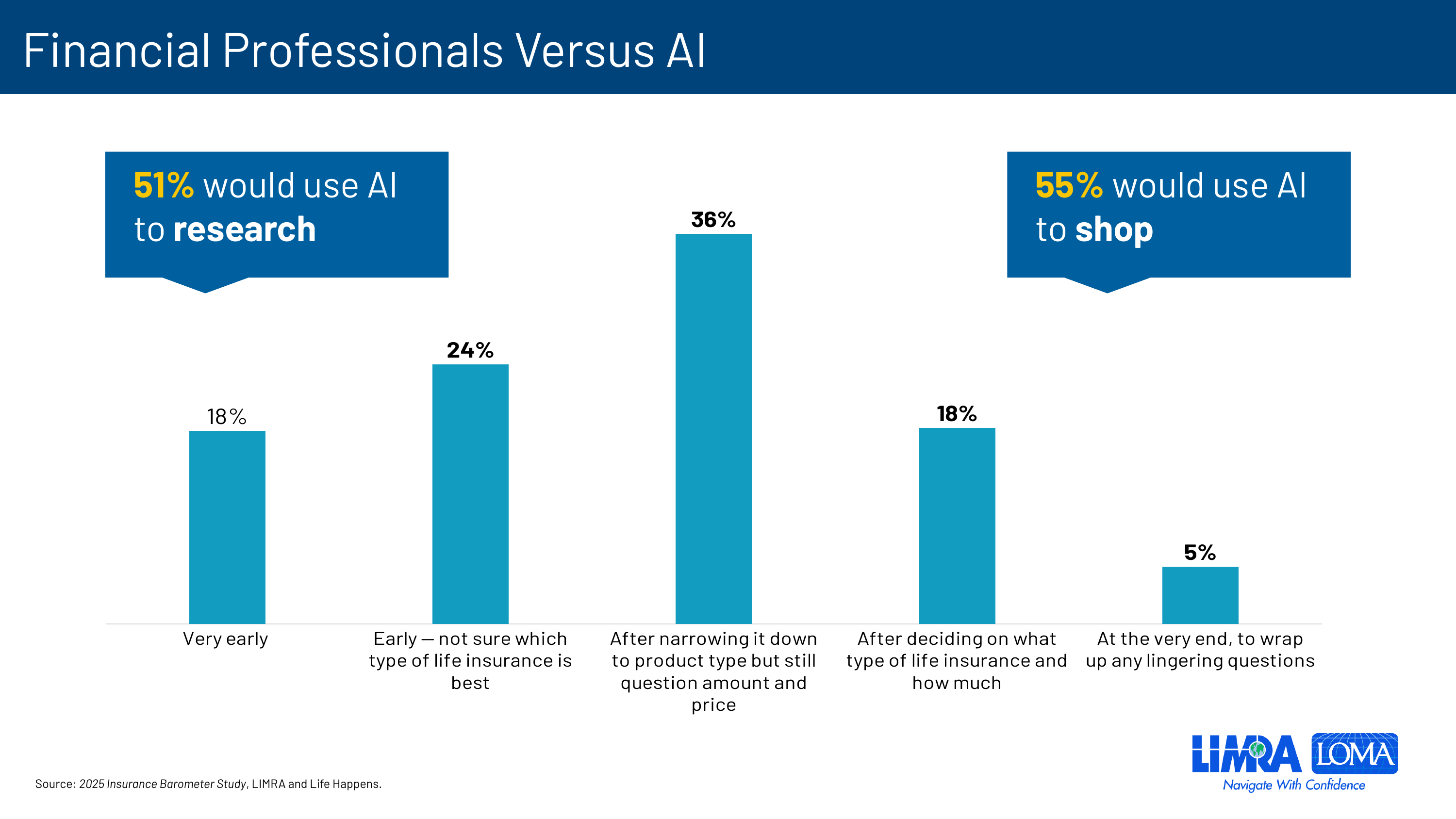

# Financial Professionals Versus AI

51% would use AI  to research

55% would use AI  to shop

### Chart

| Category | When to Seek a Professional |
|---|---|
| Very early  | 0.17605426127985846 |
| Early — not sure which type of life insurance is best | 0.23680330286051313 |
| After narrowing it down to product type but still question amount and price | 0.35594219994102033 |
| After deciding on what type of life insurance and how much | 0.1790032438808611 |
| At the very end, to wrap up any lingering questions | 0.05219699203774698 |
Source: 2025 Insurance Barometer Study, LIMRA and Life Happens.